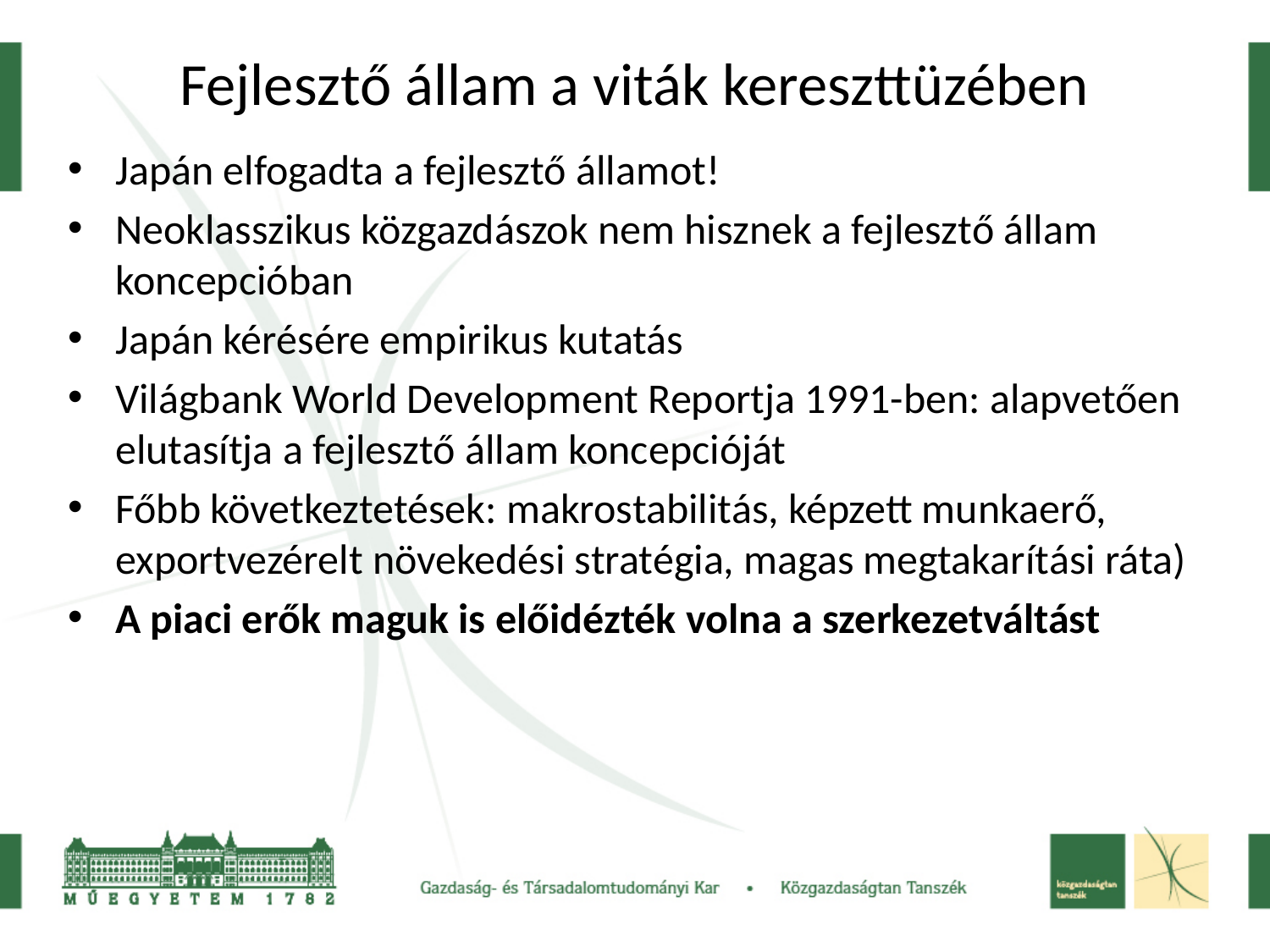

# Fejlesztő állam a viták kereszttüzében
Japán elfogadta a fejlesztő államot!
Neoklasszikus közgazdászok nem hisznek a fejlesztő állam koncepcióban
Japán kérésére empirikus kutatás
Világbank World Development Reportja 1991-ben: alapvetően elutasítja a fejlesztő állam koncepcióját
Főbb következtetések: makrostabilitás, képzett munkaerő, exportvezérelt növekedési stratégia, magas megtakarítási ráta)
A piaci erők maguk is előidézték volna a szerkezetváltást